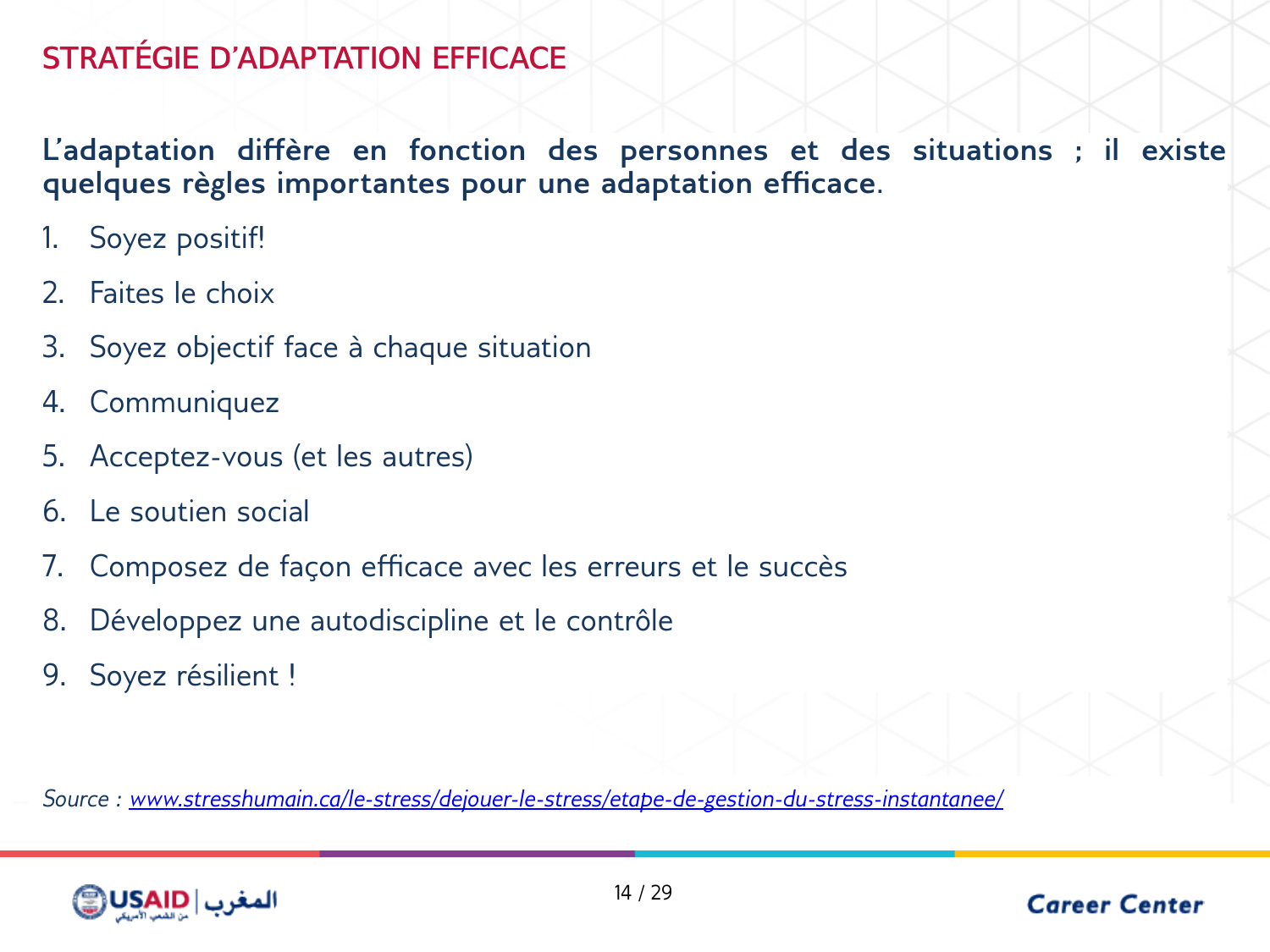

STRATÉGIE D’ADAPTATION EFFICACE
L’adaptation diffère en fonction des personnes et des situations ; il existe quelques règles importantes pour une adaptation efficace.
Soyez positif!
Faites le choix
Soyez objectif face à chaque situation
Communiquez
Acceptez-vous (et les autres)
Le soutien social
Composez de façon efficace avec les erreurs et le succès
Développez une autodiscipline et le contrôle
Soyez résilient !
Source : www.stresshumain.ca/le-stress/dejouer-le-stress/etape-de-gestion-du-stress-instantanee/
14 / 29